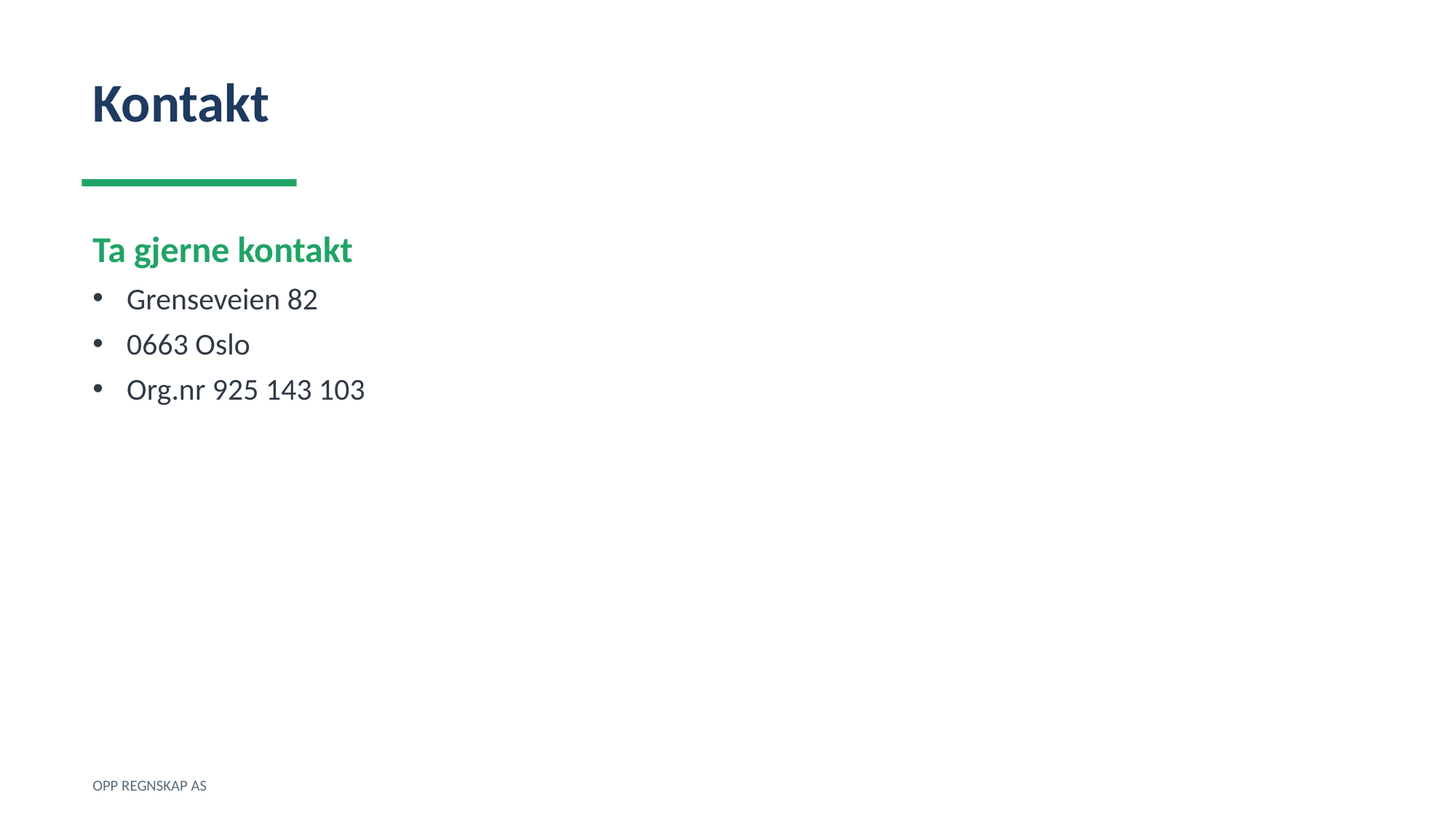

Kontakt

Ta gjerne kontakt
Grenseveien 82
0663 Oslo
Org.nr 925 143 103
OPP REGNSKAP AS